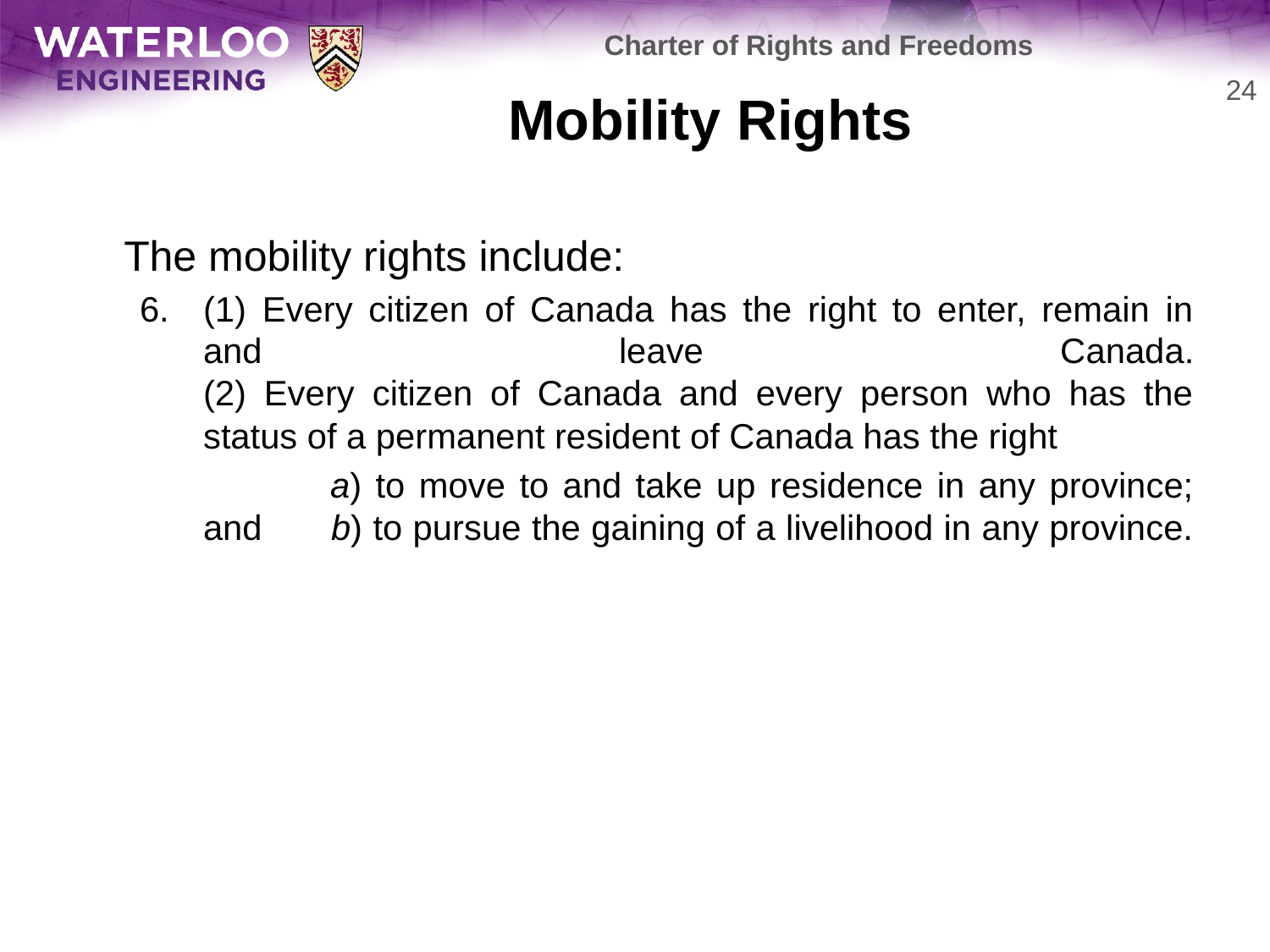

Charter of Rights and Freedoms
# Mobility Rights
24
	The mobility rights include:
(1) Every citizen of Canada has the right to enter, remain in and leave Canada.
(2) Every citizen of Canada and every person who has the status of a permanent resident of Canada has the right
		a) to move to and take up residence in any province; and 	b) to pursue the gaining of a livelihood in any province.